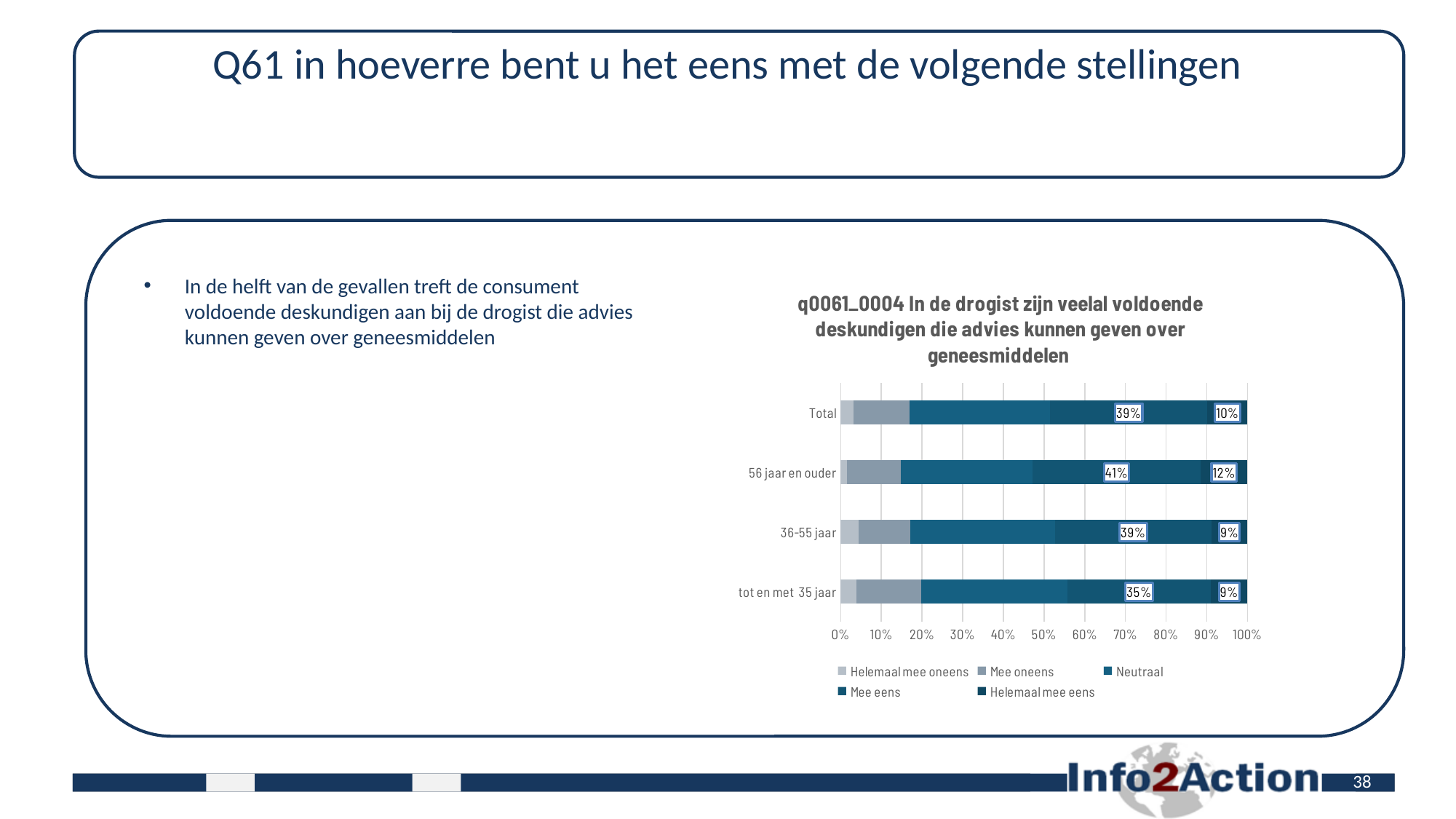

# Q61 in hoeverre bent u het eens met de volgende stellingen
In de helft van de gevallen treft de consument voldoende deskundigen aan bij de drogist die advies kunnen geven over geneesmiddelen

### Chart: q0061_0004 In de drogist zijn veelal voldoende deskundigen die advies kunnen geven over geneesmiddelen

| Category | Helemaal mee oneens | Mee oneens | Neutraal | Mee eens | Helemaal mee eens |
|---|---|---|---|---|---|
| tot en met  35 jaar | 0.03793103448275862 | 0.15862068965517243 | 0.3586206896551724 | 0.35172413793103446 | 0.0896551724137931 |
| 36-55 jaar | 0.04411764705882353 | 0.1264705882352941 | 0.3558823529411765 | 0.38529411764705884 | 0.08823529411764706 |
| 56 jaar en ouder | 0.0160857908847185 | 0.13136729222520108 | 0.32439678284182305 | 0.4128686327077748 | 0.11528150134048257 |
| Total | 0.031904287138584245 | 0.13758723828514458 | 0.34496510468594216 | 0.38584247258225324 | 0.09870388833499502 |
38